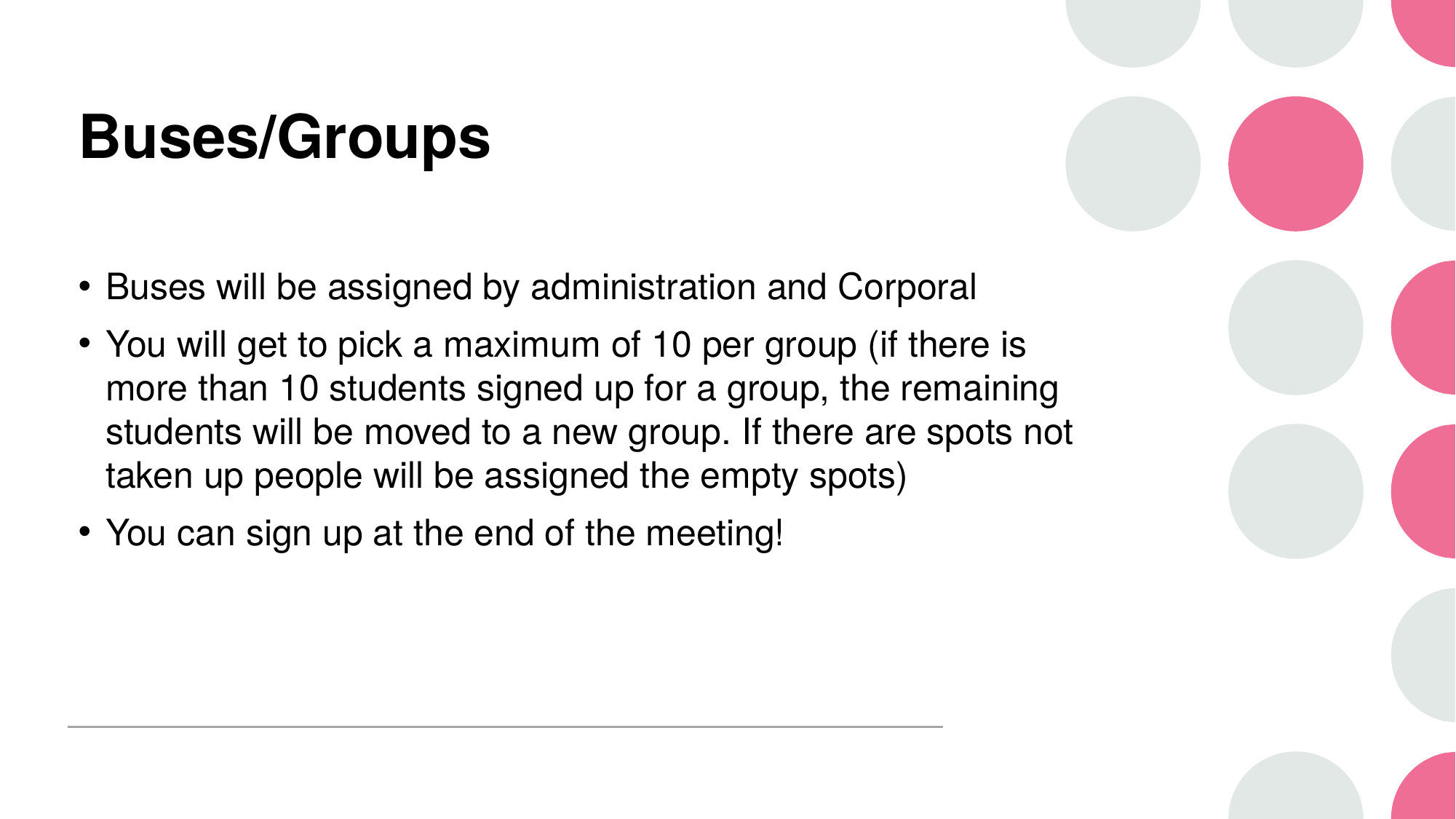

# Buses/Groups
Buses will be assigned by administration and Corporal
You will get to pick a maximum of 10 per group (if there is more than 10 students signed up for a group, the remaining students will be moved to a new group. If there are spots not taken up people will be assigned the empty spots)
You can sign up at the end of the meeting!